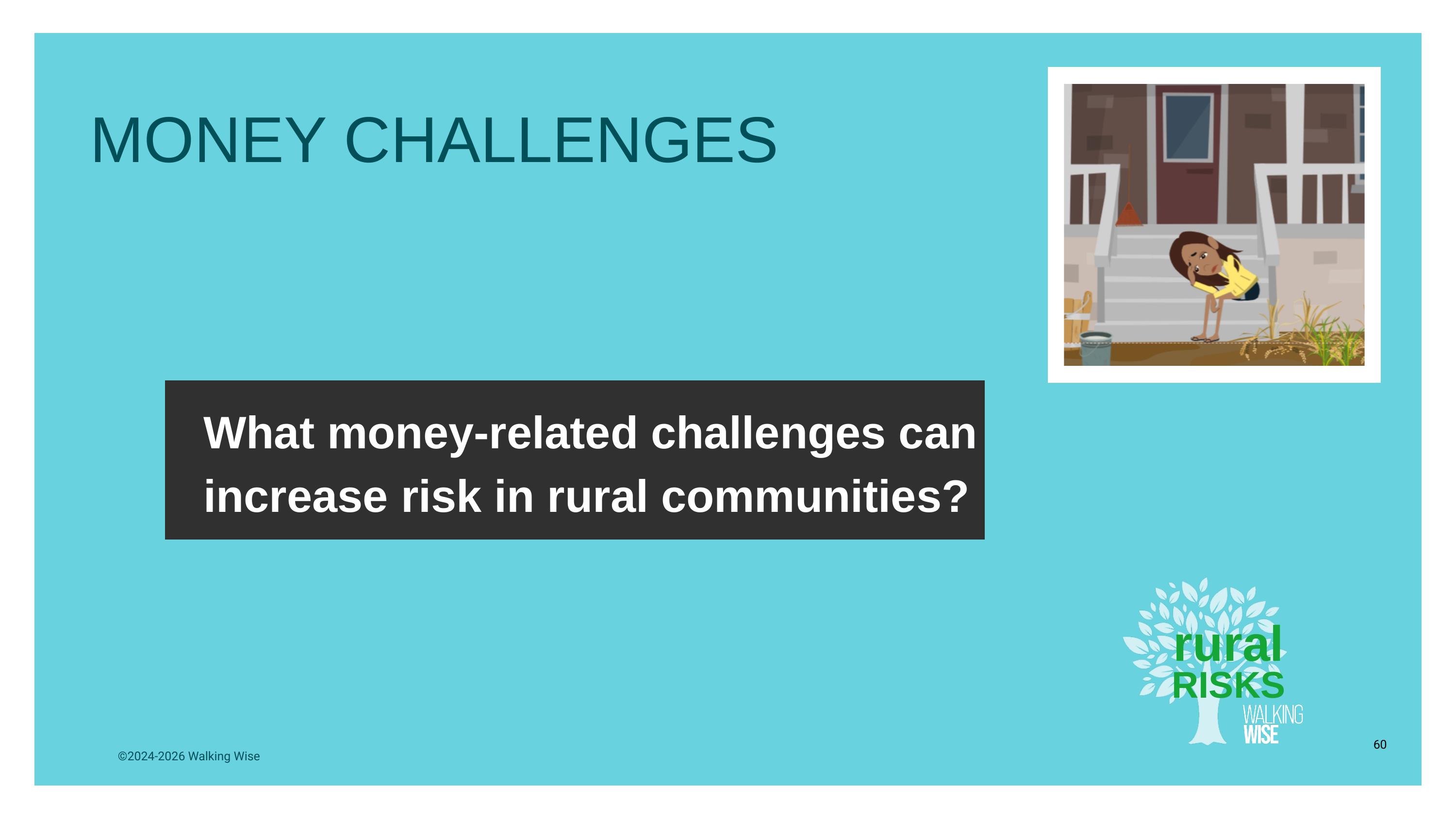

LESSON PLANS

MONEY CHALLENGES

What money-related challenges can increase risk in rural communities?

rural
RISKS

60
©2024-2026 Walking Wise
3